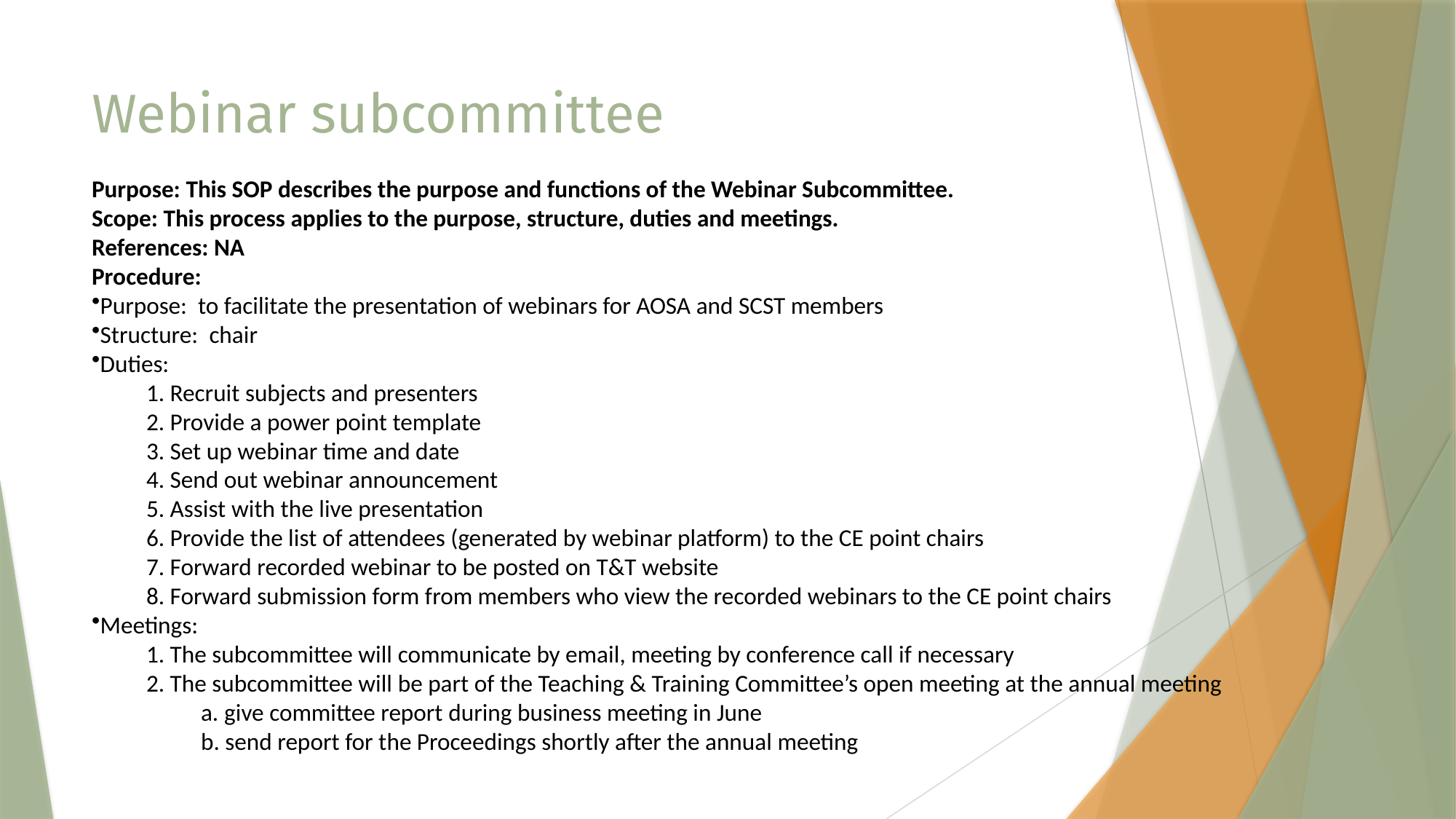

# Webinar subcommittee
Purpose: This SOP describes the purpose and functions of the Webinar Subcommittee.
Scope: This process applies to the purpose, structure, duties and meetings.
References: NA
Procedure:
Purpose:  to facilitate the presentation of webinars for AOSA and SCST members
Structure:  chair
Duties:
 Recruit subjects and presenters
 Provide a power point template
 Set up webinar time and date
 Send out webinar announcement
 Assist with the live presentation
 Provide the list of attendees (generated by webinar platform) to the CE point chairs
 Forward recorded webinar to be posted on T&T website
 Forward submission form from members who view the recorded webinars to the CE point chairs
Meetings:
 The subcommittee will communicate by email, meeting by conference call if necessary
 The subcommittee will be part of the Teaching & Training Committee’s open meeting at the annual meeting
 give committee report during business meeting in June
	b. send report for the Proceedings shortly after the annual meeting